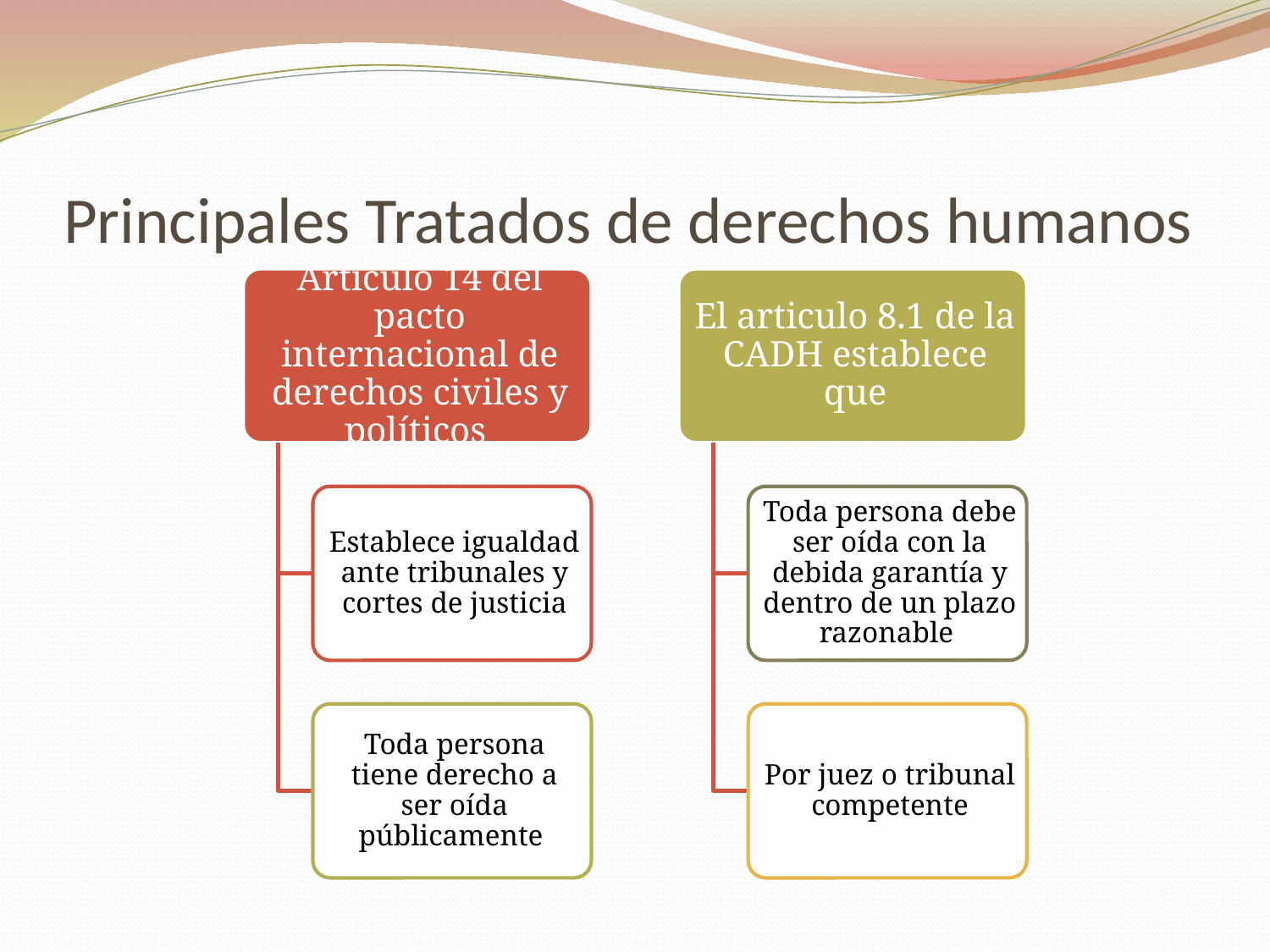

# Principales Tratados de derechos humanos
Articulo 14 del pacto internacional de derechos civiles y políticos
Establece igualdad ante tribunales y cortes de justicia
Toda persona tiene derecho a ser oída públicamente
El articulo 8.1 de la CADH establece que
Toda persona debe ser oída con la debida garantía y dentro de un plazo razonable
Por juez o tribunal competente